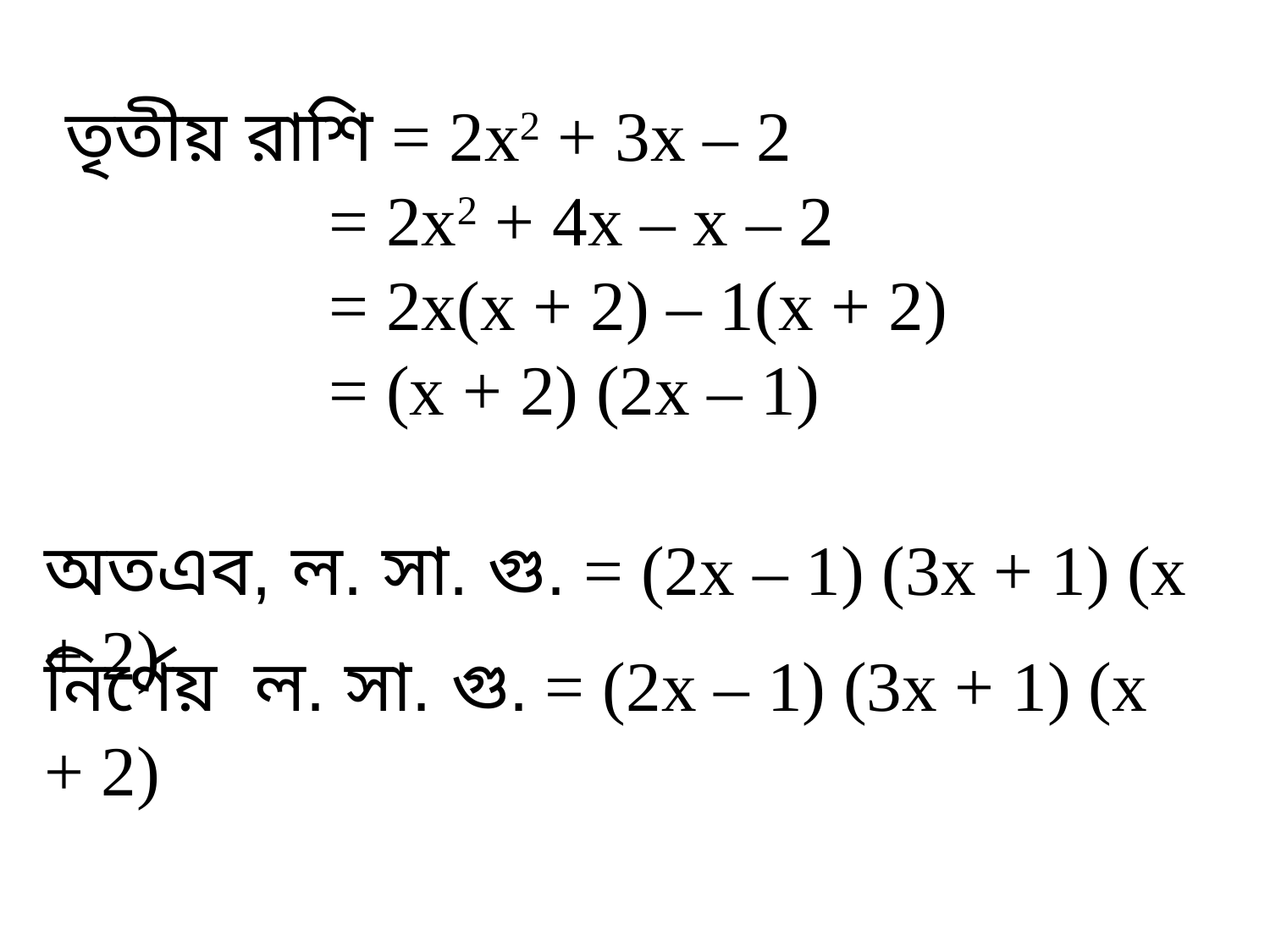

তৃতীয় রাশি = 2x2 + 3x – 2
               = 2x2 + 4x – x – 2
               = 2x(x + 2) – 1(x + 2)
               = (x + 2) (2x – 1)

অতএব, ল. সা. গু. = (2x – 1) (3x + 1) (x + 2)
নির্ণেয়  ল. সা. গু. = (2x – 1) (3x + 1) (x + 2)